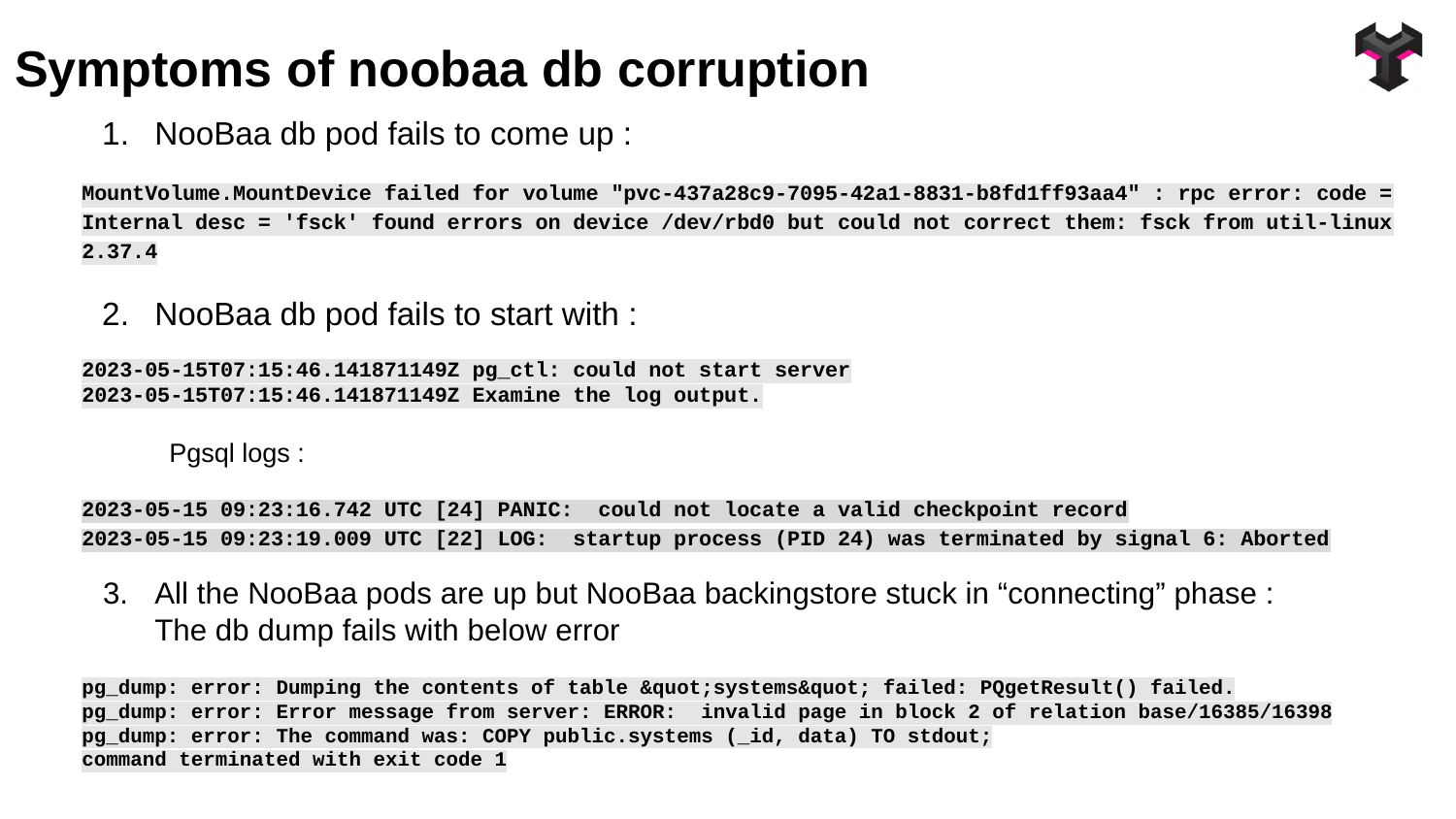

Symptoms of noobaa db corruption
NooBaa db pod fails to come up :
MountVolume.MountDevice failed for volume "pvc-437a28c9-7095-42a1-8831-b8fd1ff93aa4" : rpc error: code = Internal desc = 'fsck' found errors on device /dev/rbd0 but could not correct them: fsck from util-linux 2.37.4
NooBaa db pod fails to start with :
2023-05-15T07:15:46.141871149Z pg_ctl: could not start server
2023-05-15T07:15:46.141871149Z Examine the log output.

            Pgsql logs :
2023-05-15 09:23:16.742 UTC [24] PANIC:  could not locate a valid checkpoint record
2023-05-15 09:23:19.009 UTC [22] LOG:  startup process (PID 24) was terminated by signal 6: Aborted

All the NooBaa pods are up but NooBaa backingstore stuck in “connecting” phase :
The db dump fails with below error

pg_dump: error: Dumping the contents of table &quot;systems&quot; failed: PQgetResult() failed.
pg_dump: error: Error message from server: ERROR:  invalid page in block 2 of relation base/16385/16398
pg_dump: error: The command was: COPY public.systems (_id, data) TO stdout;
command terminated with exit code 1